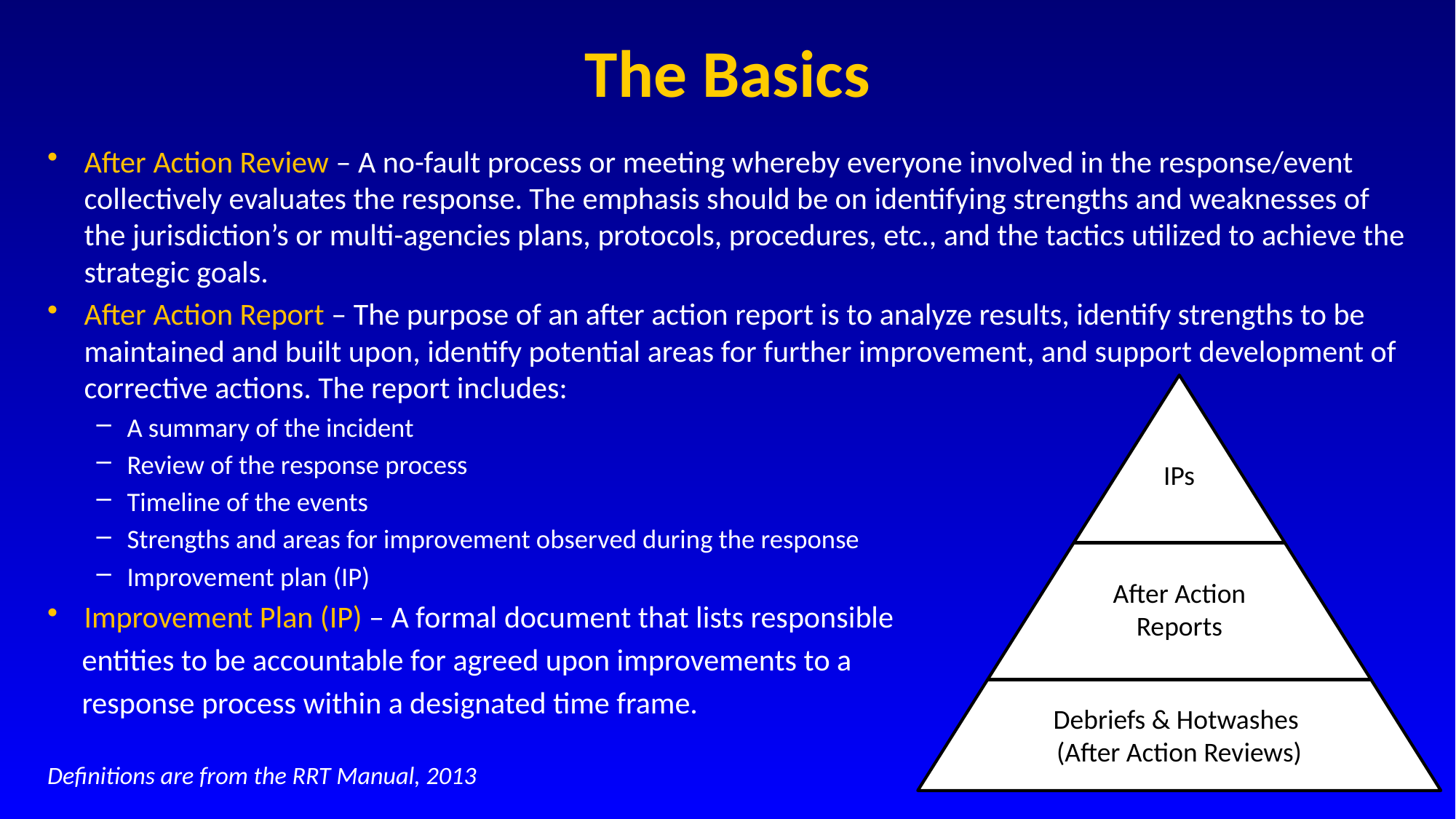

# The Basics
After Action Review – A no-fault process or meeting whereby everyone involved in the response/event collectively evaluates the response. The emphasis should be on identifying strengths and weaknesses of the jurisdiction’s or multi-agencies plans, protocols, procedures, etc., and the tactics utilized to achieve the strategic goals.
After Action Report – The purpose of an after action report is to analyze results, identify strengths to be maintained and built upon, identify potential areas for further improvement, and support development of corrective actions. The report includes:
A summary of the incident
Review of the response process
Timeline of the events
Strengths and areas for improvement observed during the response
Improvement plan (IP)
Improvement Plan (IP) – A formal document that lists responsible
     entities to be accountable for agreed upon improvements to a
     response process within a designated time frame.

Definitions are from the RRT Manual, 2013

IPs
After Action Reports
Debriefs & Hotwashes
(After Action Reviews)